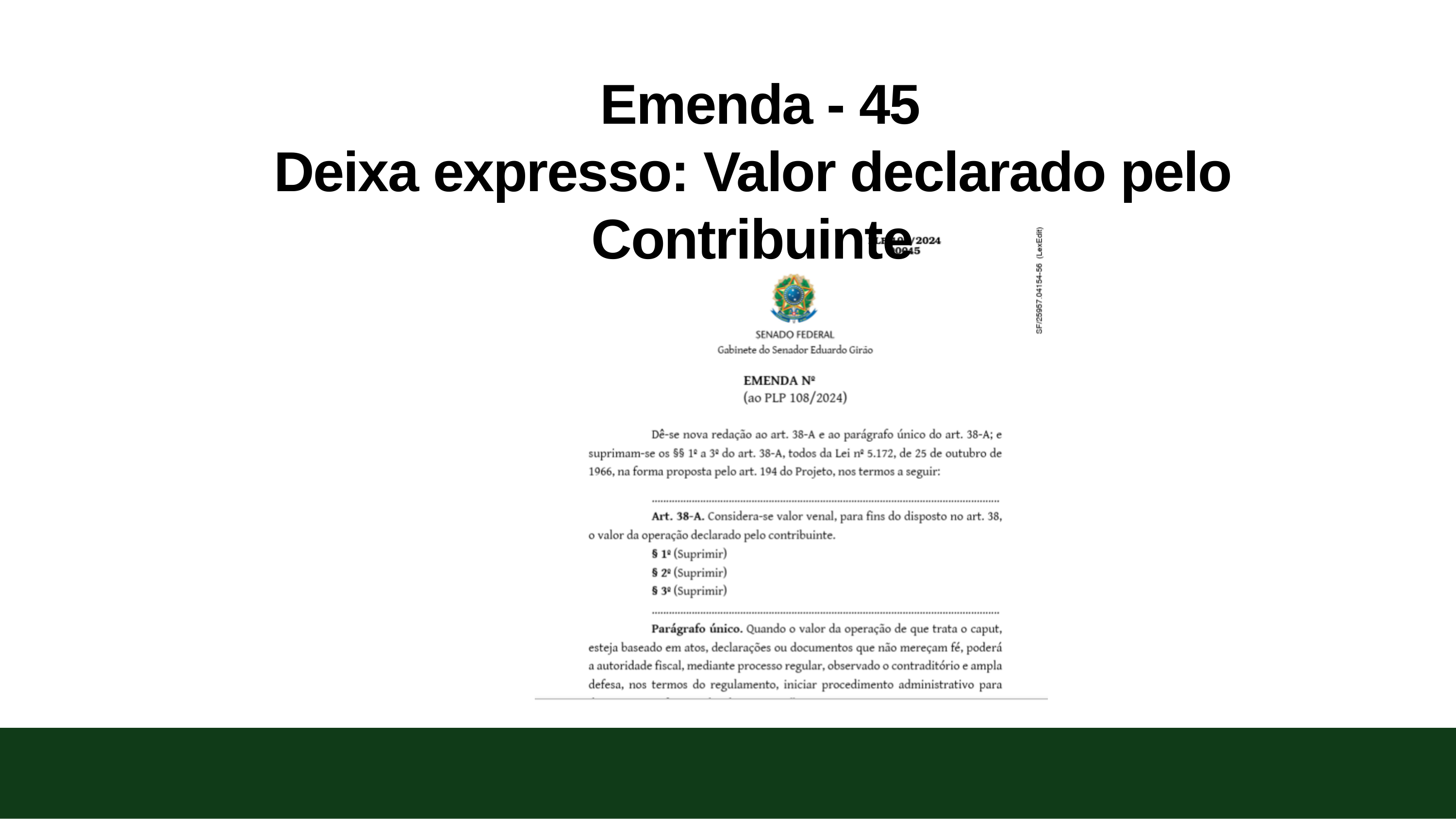

Emenda - 45
Deixa expresso: Valor declarado pelo Contribuinte